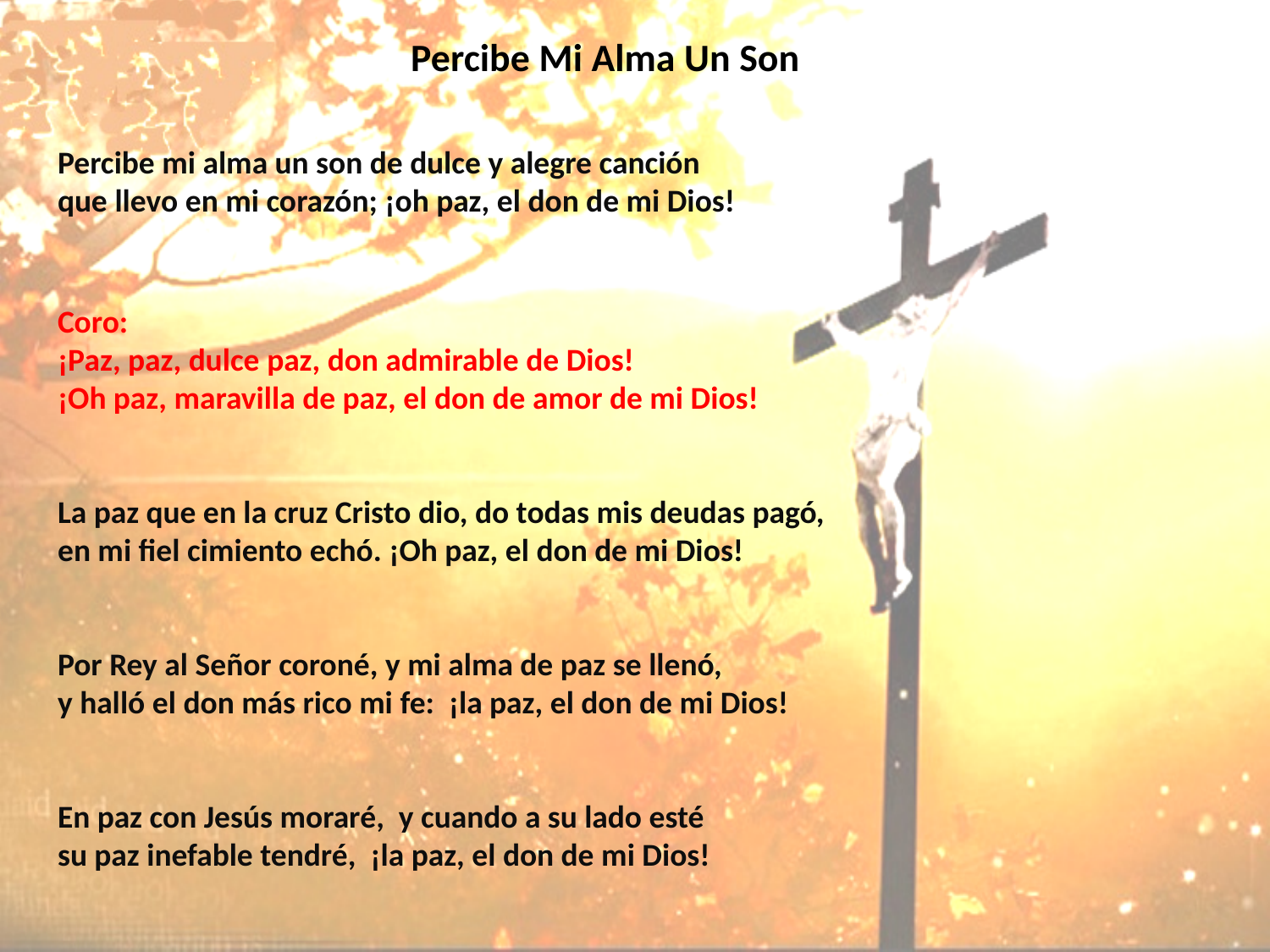

# Percibe Mi Alma Un Son
Percibe mi alma un son de dulce y alegre canción
que llevo en mi corazón; ¡oh paz, el don de mi Dios!
Coro:
¡Paz, paz, dulce paz, don admirable de Dios!
¡Oh paz, maravilla de paz, el don de amor de mi Dios!
La paz que en la cruz Cristo dio, do todas mis deudas pagó,
en mi fiel cimiento echó. ¡Oh paz, el don de mi Dios!
Por Rey al Señor coroné, y mi alma de paz se llenó,
y halló el don más rico mi fe:  ¡la paz, el don de mi Dios!
En paz con Jesús moraré,  y cuando a su lado esté
su paz inefable tendré,  ¡la paz, el don de mi Dios!